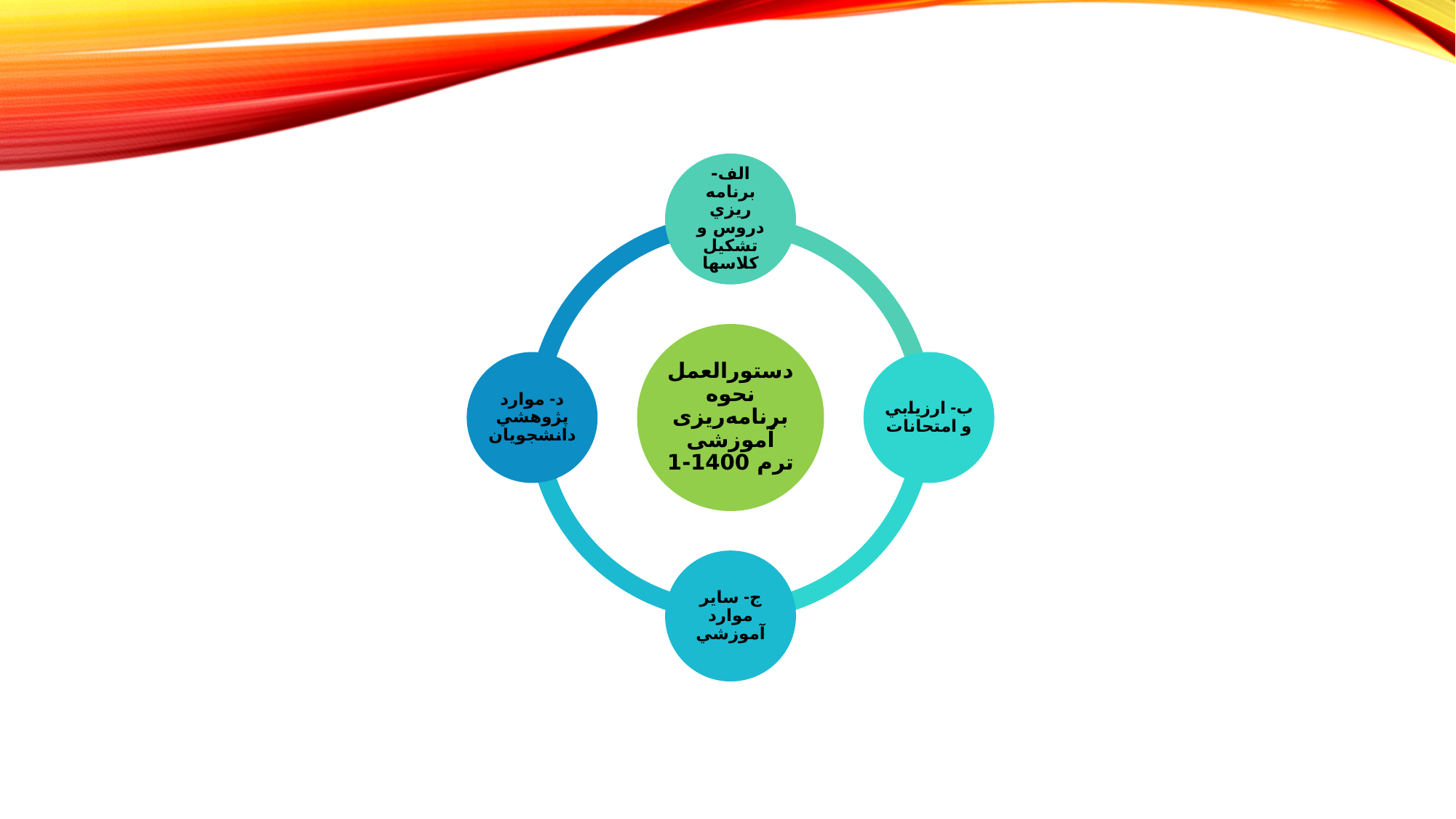

دستورالعمل نحوه برنامه‌ریزی آموزشی‌ ترم 1400-1
الف- برنامه ريزي دروس و تشكيل كلاسها
ب- ارزيابي و امتحانات
ج- ساير موارد آموزشي
د- موارد پژوهشي دانشجويان